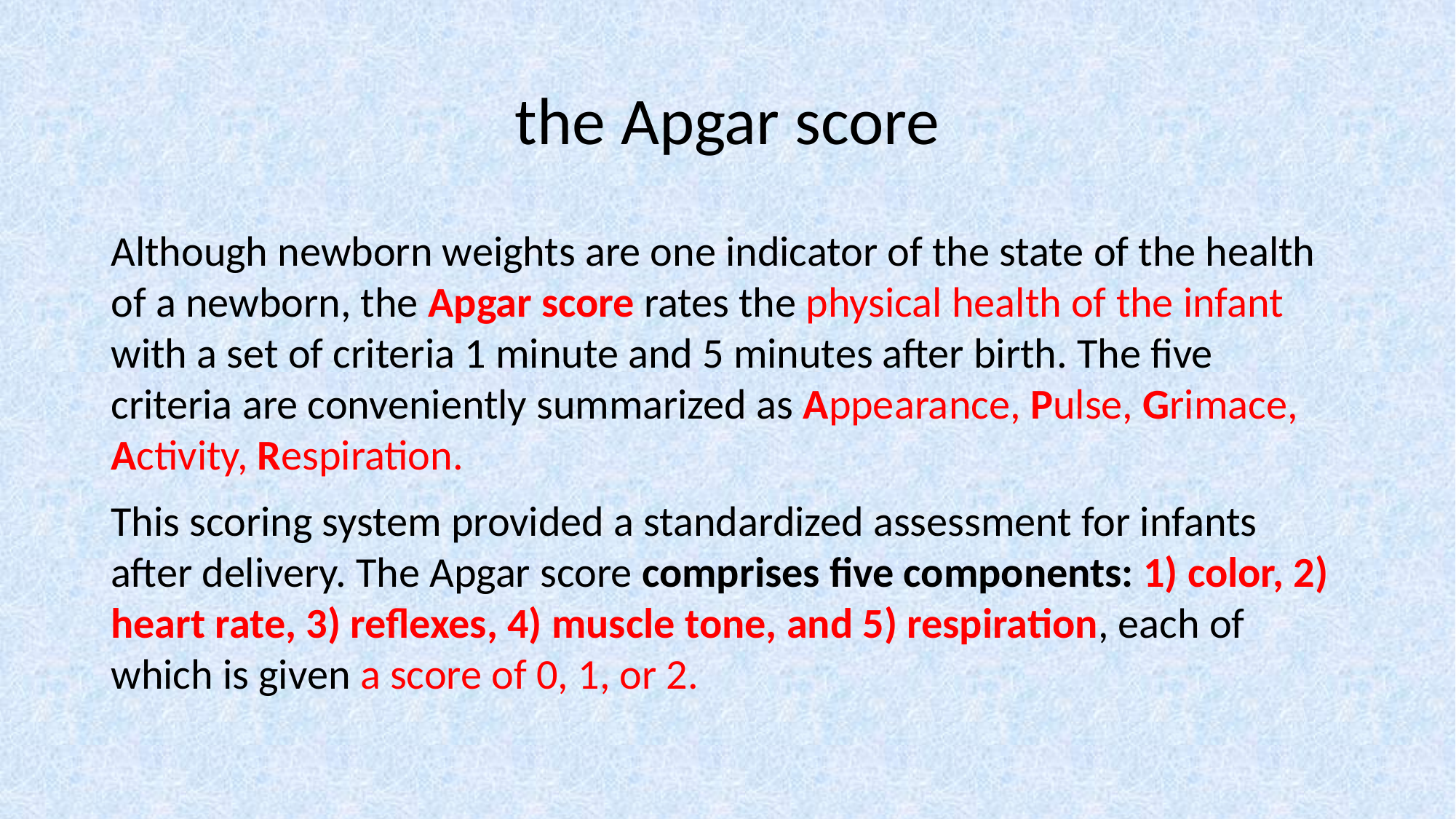

# the Apgar score
Although newborn weights are one indicator of the state of the health of a newborn, the Apgar score rates the physical health of the infant with a set of criteria 1 minute and 5 minutes after birth. The five criteria are conveniently summarized as Appearance, Pulse, Grimace, Activity, Respiration.
This scoring system provided a standardized assessment for infants after delivery. The Apgar score comprises five components: 1) color, 2) heart rate, 3) reflexes, 4) muscle tone, and 5) respiration, each of which is given a score of 0, 1, or 2.